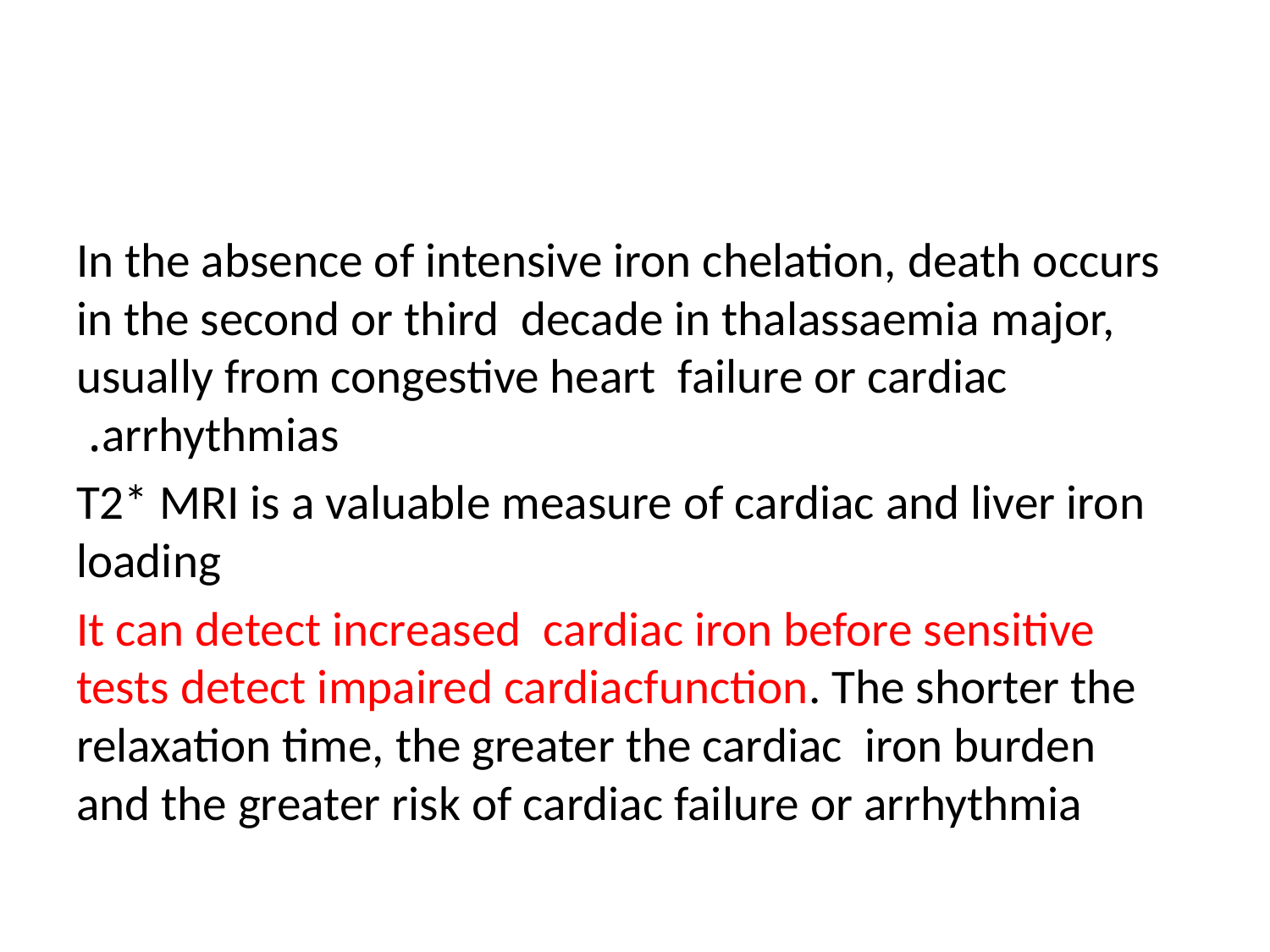

#
In the absence of intensive iron chelation, death occurs in the second or third  decade in thalassaemia major, usually from congestive heart  failure or cardiac arrhythmias.
T2* MRI is a valuable measure of cardiac and liver iron loading
It can detect increased  cardiac iron before sensitive tests detect impaired cardiacfunction. The shorter the relaxation time, the greater the cardiac  iron burden and the greater risk of cardiac failure or arrhythmia